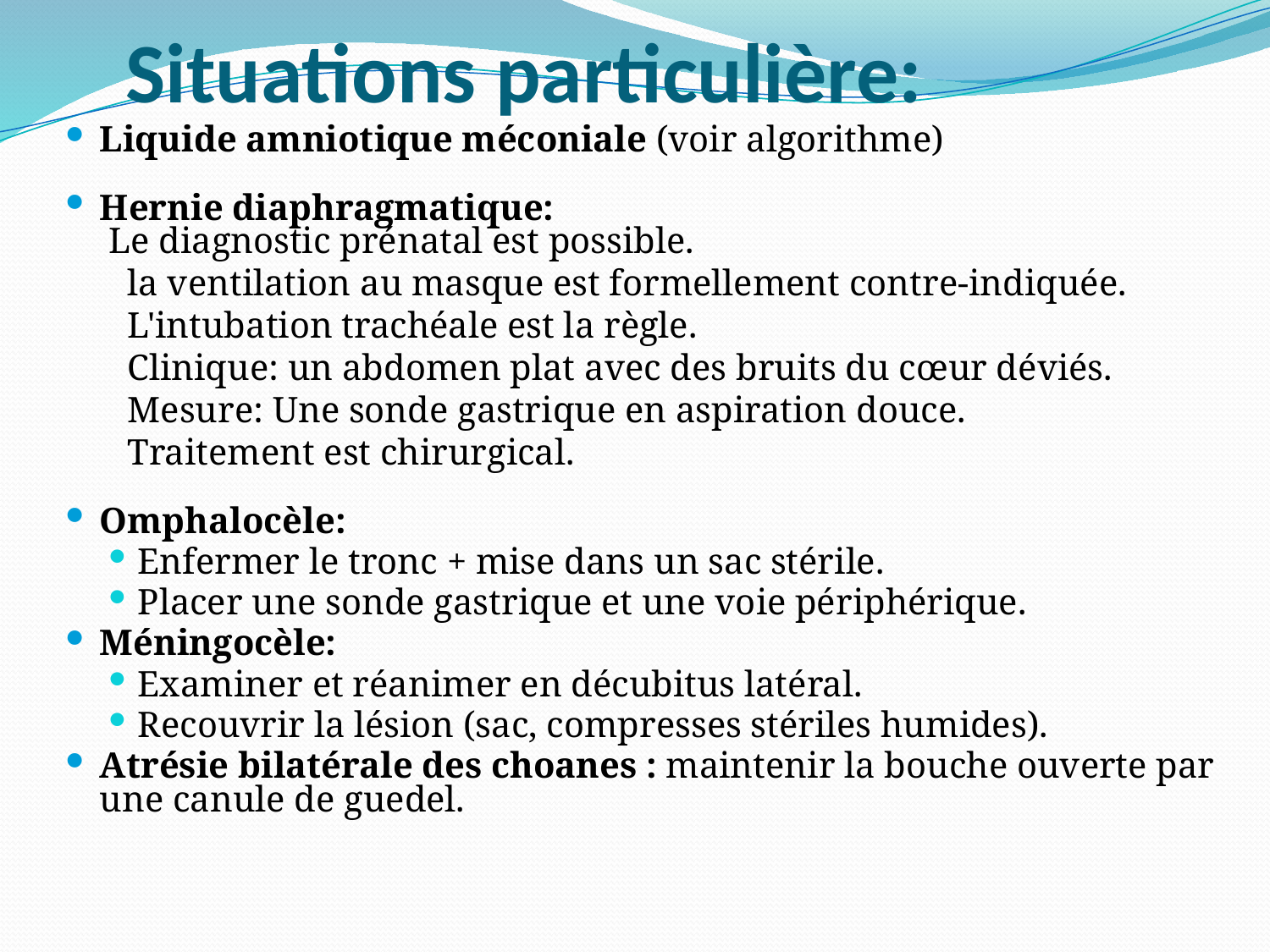

# Situations particulière:
Liquide amniotique méconiale (voir algorithme)

Hernie diaphragmatique:
 Le diagnostic prénatal est possible.
                 la ventilation au masque est formellement contre-indiquée.
                 L'intubation trachéale est la règle.
                 Clinique: un abdomen plat avec des bruits du cœur déviés.
                 Mesure: Une sonde gastrique en aspiration douce.
                 Traitement est chirurgical.

Omphalocèle:
Enfermer le tronc + mise dans un sac stérile.
Placer une sonde gastrique et une voie périphérique.
Méningocèle:
Examiner et réanimer en décubitus latéral.
Recouvrir la lésion (sac, compresses stériles humides).
Atrésie bilatérale des choanes : maintenir la bouche ouverte par une canule de guedel.